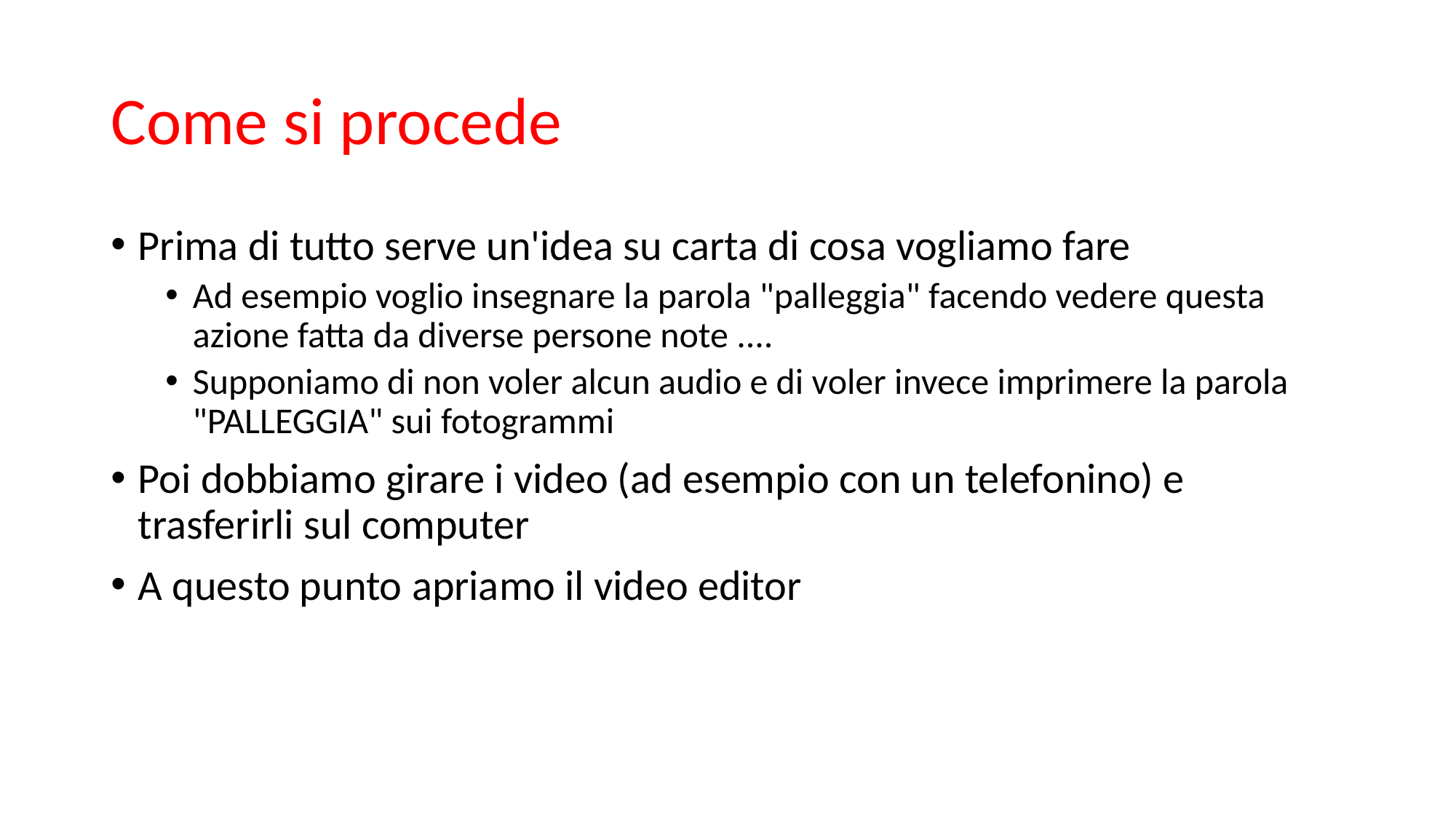

# Come si procede
Prima di tutto serve un'idea su carta di cosa vogliamo fare
Ad esempio voglio insegnare la parola "palleggia" facendo vedere questa azione fatta da diverse persone note ....
Supponiamo di non voler alcun audio e di voler invece imprimere la parola "PALLEGGIA" sui fotogrammi
Poi dobbiamo girare i video (ad esempio con un telefonino) e trasferirli sul computer
A questo punto apriamo il video editor